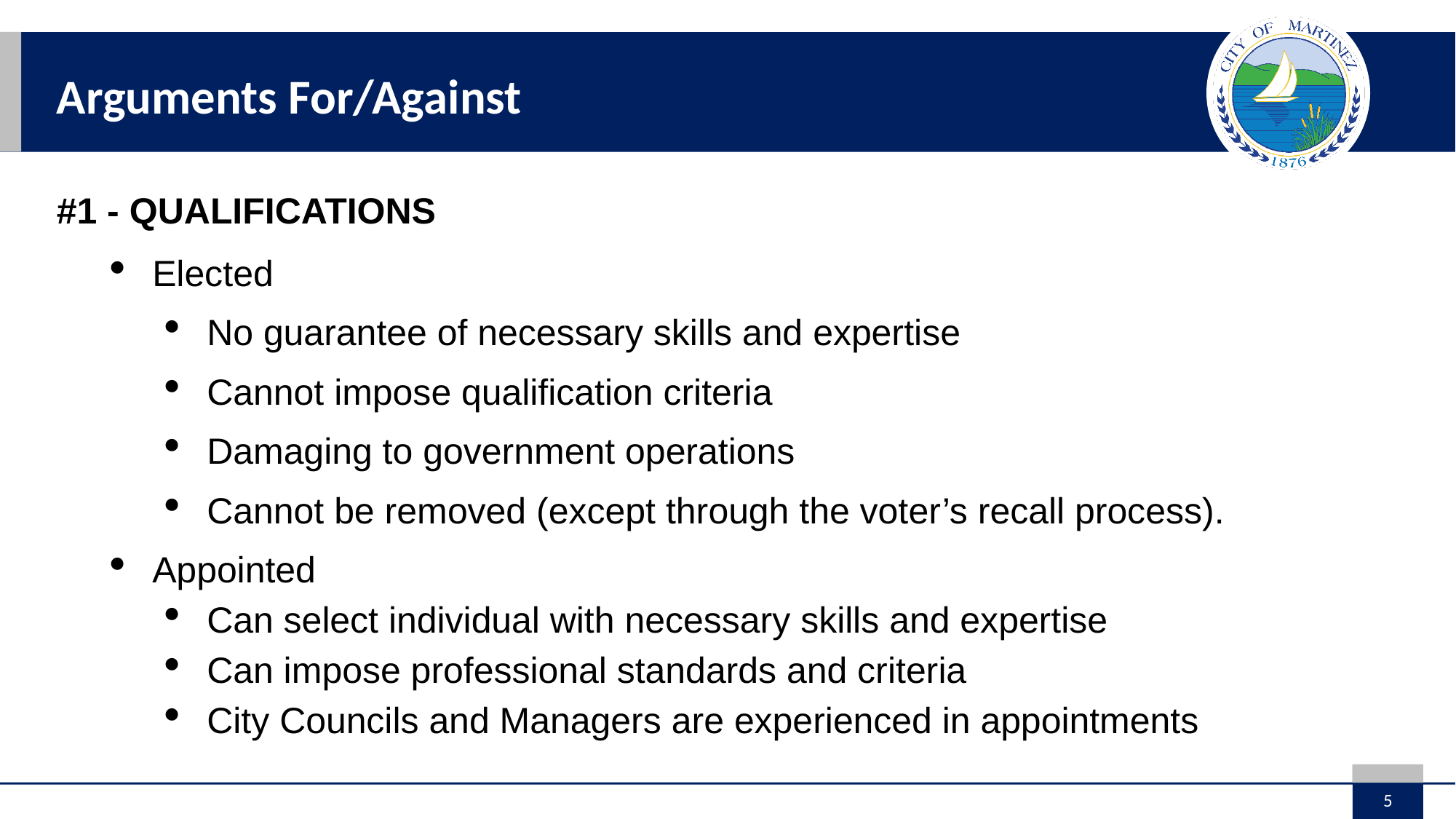

Arguments For/Against
#1 - QUALIFICATIONS
Elected
No guarantee of necessary skills and expertise
Cannot impose qualification criteria
Damaging to government operations
Cannot be removed (except through the voter’s recall process).
Appointed
Can select individual with necessary skills and expertise
Can impose professional standards and criteria
City Councils and Managers are experienced in appointments
5